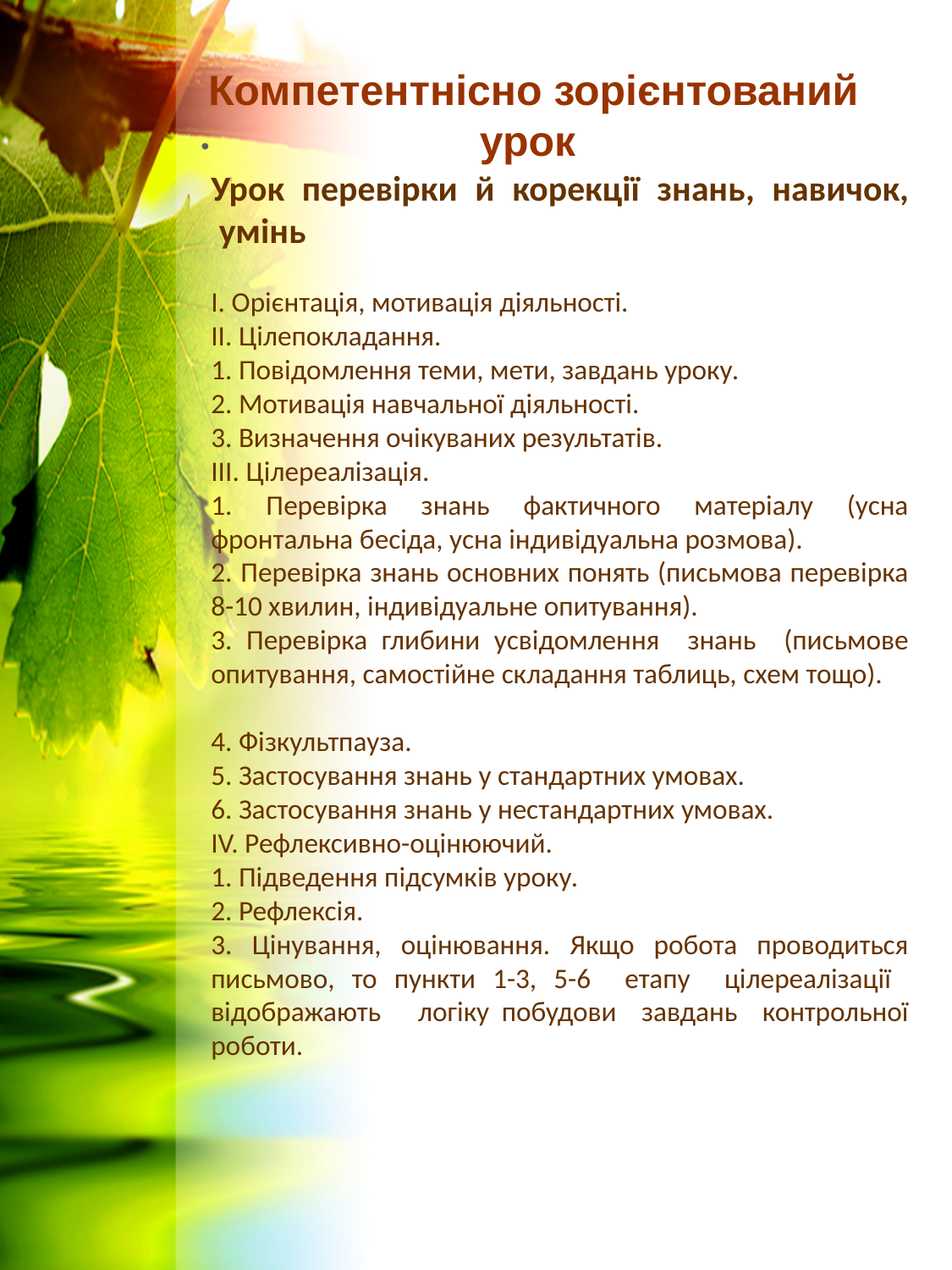

Урок  перевірки  й  корекції  знань,  навичок,  умінь

І. Орієнтація, мотивація діяльності.
ІІ. Цілепокладання.
1. Повідомлення теми, мети, завдань уроку.
2. Мотивація навчальної діяльності.
3. Визначення очікуваних результатів.
ІІІ. Цілереалізація.
1. Перевірка знань фактичного матеріалу (усна фронтальна бесіда, усна індивідуальна розмова).
2. Перевірка знань основних понять (письмова перевірка 8-10 хвилин, індивідуальне опитування).
3. Перевірка глибини усвідомлення  знань  (письмове опитування, самостійне складання таблиць, схем тощо).
4. Фізкультпауза.
5. Застосування знань у стандартних умовах.
6. Застосування знань у нестандартних умовах.
ІV. Рефлексивно-оцінюючий.
1. Підведення підсумків уроку.
2. Рефлексія.
3. Цінування, оцінювання. Якщо робота проводиться письмово, то пункти 1-3, 5-6  етапу  цілереалізації  відображають   логіку побудови  завдань  контрольної роботи.
# Компетентнісно зорієнтований урок